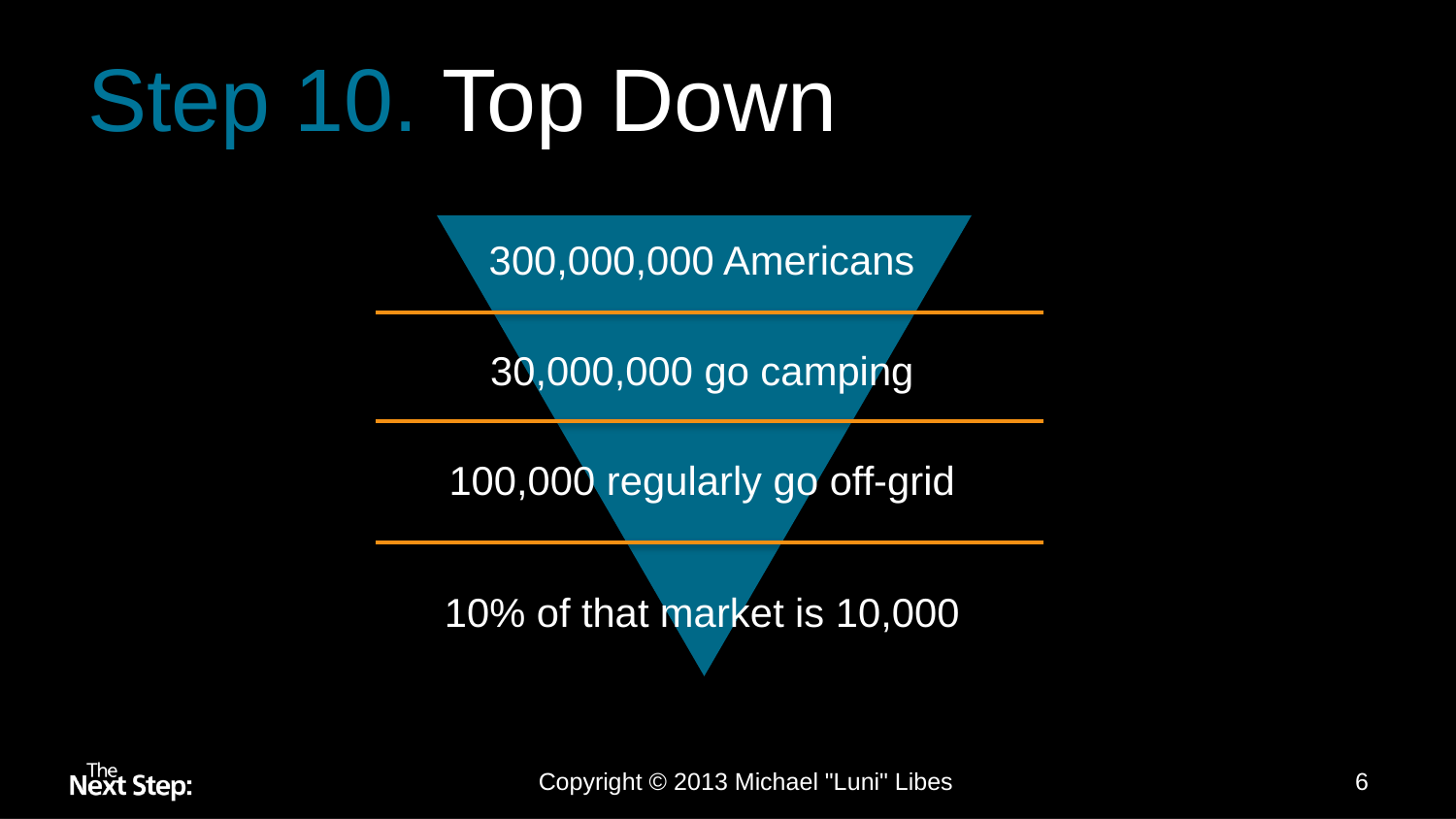

# Step 10. Top Down

300,000,000 Americans
30,000,000 go camping
100,000 regularly go off-grid
10% of that market is 10,000
Copyright © 2013 Michael "Luni" Libes
6